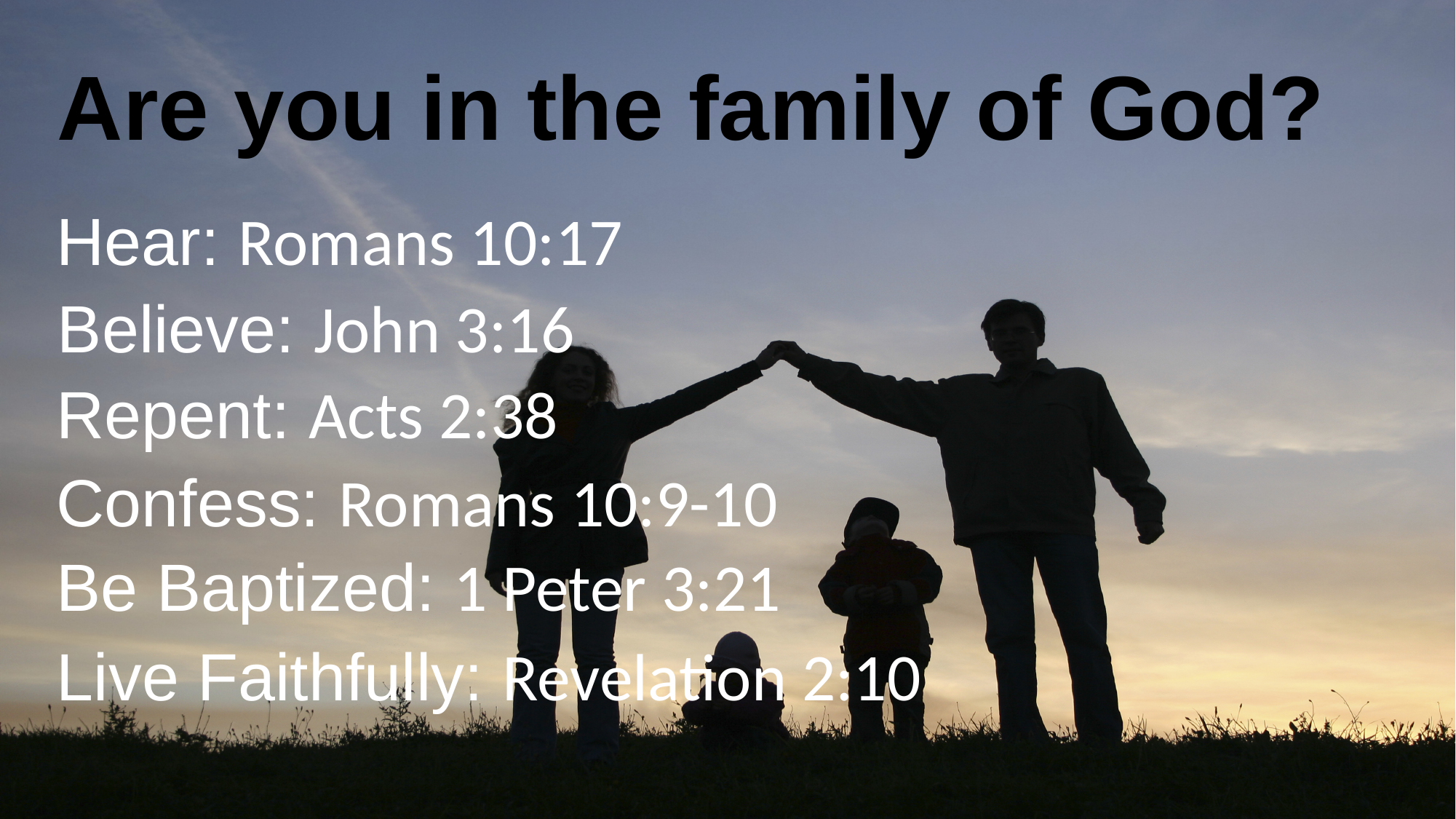

# Are you in the family of God?
Hear: Romans 10:17
Believe: John 3:16
Repent: Acts 2:38
Confess: Romans 10:9-10
Be Baptized: 1 Peter 3:21
Live Faithfully: Revelation 2:10